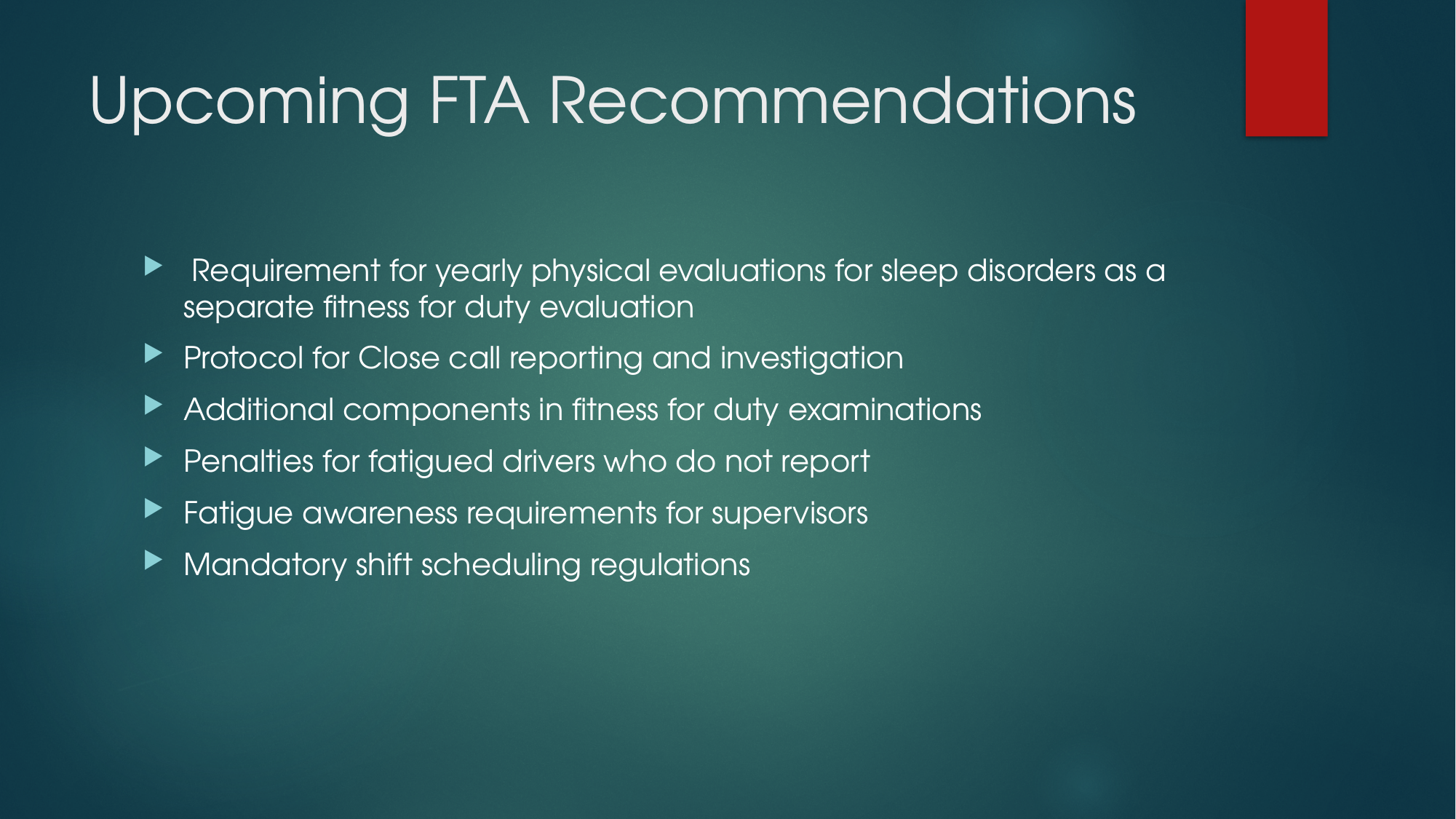

# Upcoming FTA Recommendations
 Requirement for yearly physical evaluations for sleep disorders as a separate fitness for duty evaluation
Protocol for Close call reporting and investigation
Additional components in fitness for duty examinations
Penalties for fatigued drivers who do not report
Fatigue awareness requirements for supervisors
Mandatory shift scheduling regulations